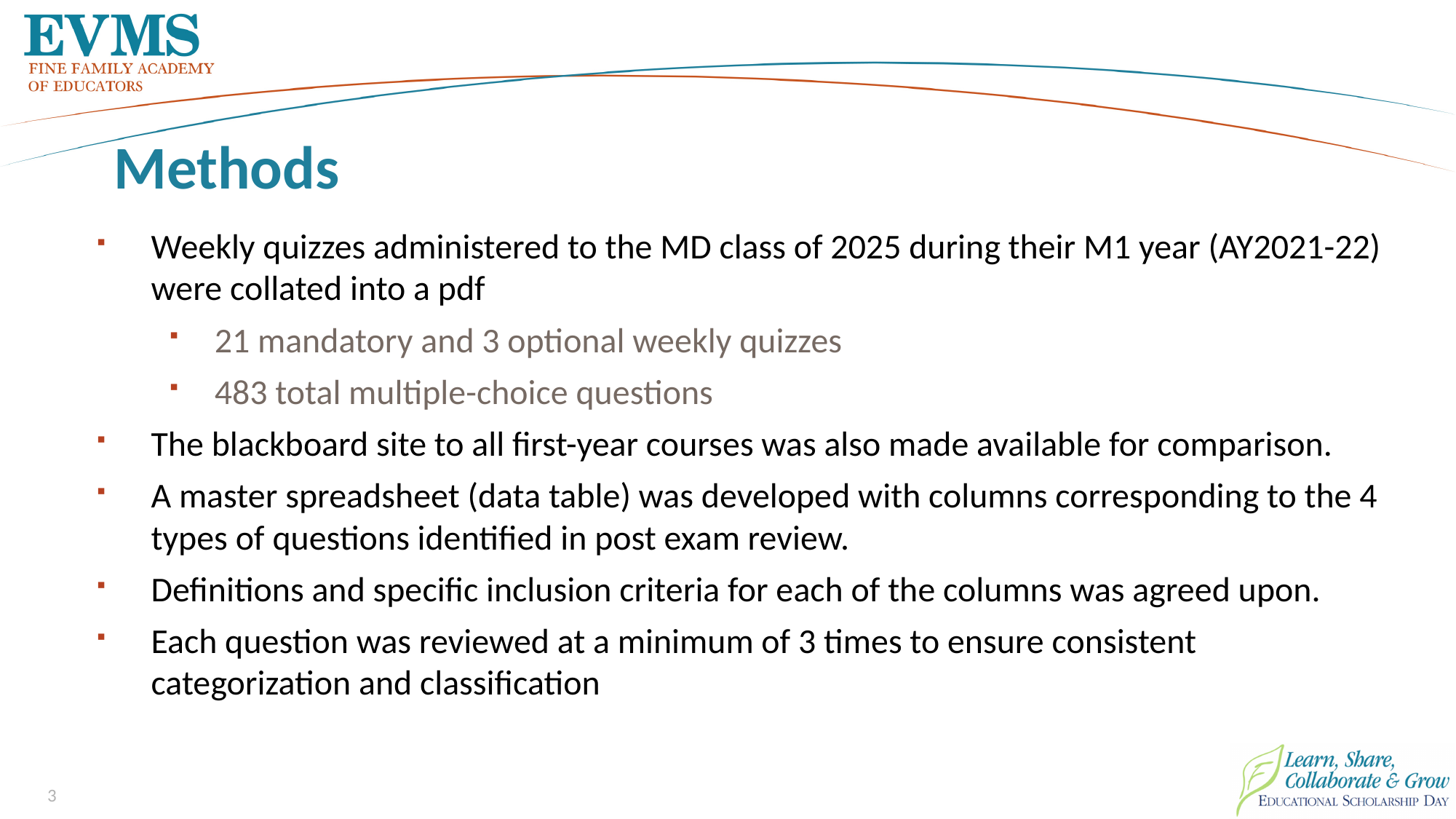

# Methods
Weekly quizzes administered to the MD class of 2025 during their M1 year (AY2021-22) were collated into a pdf
21 mandatory and 3 optional weekly quizzes
483 total multiple-choice questions
The blackboard site to all first-year courses was also made available for comparison.
A master spreadsheet (data table) was developed with columns corresponding to the 4 types of questions identified in post exam review.
Definitions and specific inclusion criteria for each of the columns was agreed upon.
Each question was reviewed at a minimum of 3 times to ensure consistent categorization and classification

3